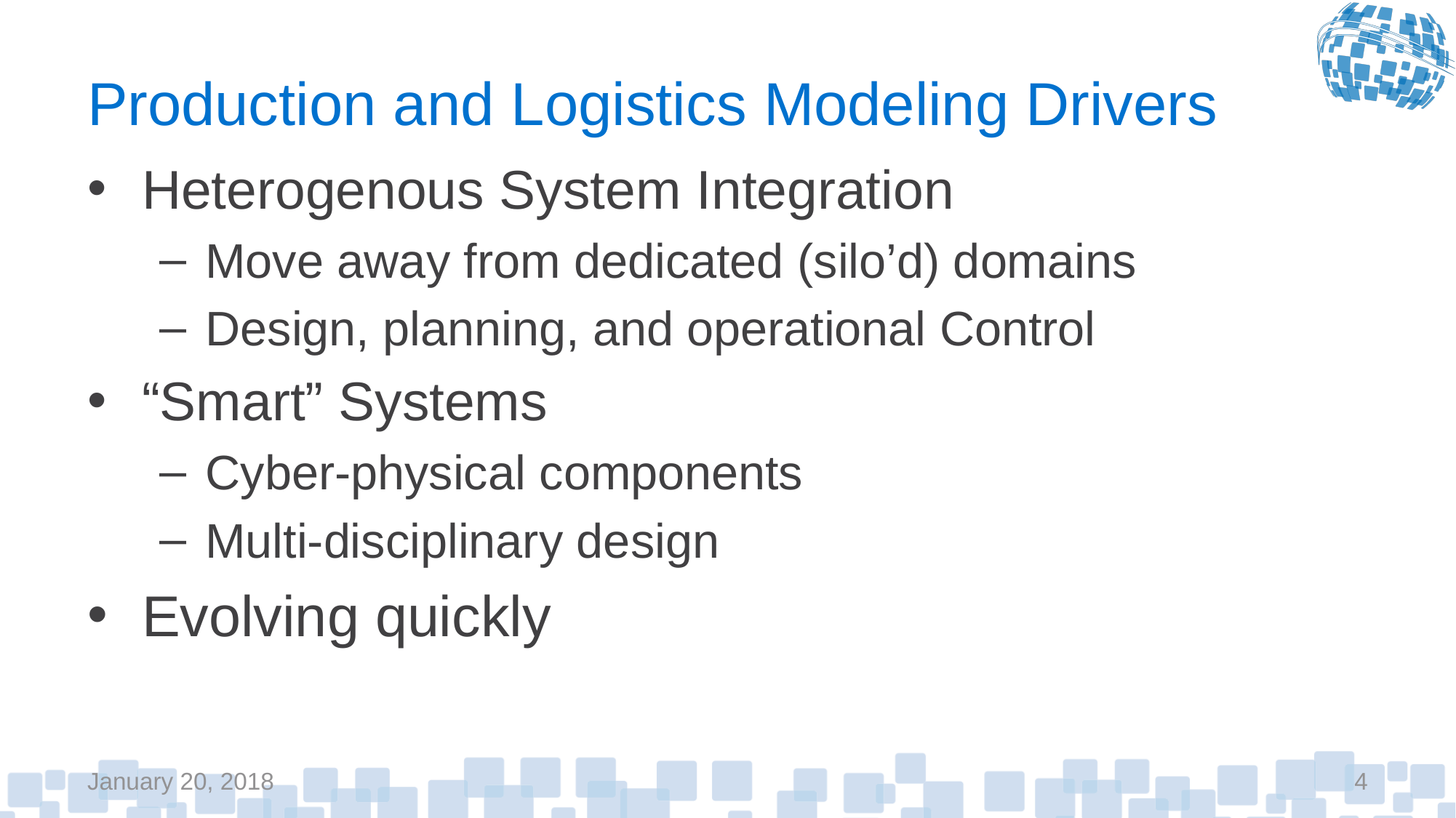

# Production and Logistics Modeling Drivers
Heterogenous System Integration
Move away from dedicated (silo’d) domains
Design, planning, and operational Control
“Smart” Systems
Cyber-physical components
Multi-disciplinary design
Evolving quickly
January 20, 2018
4